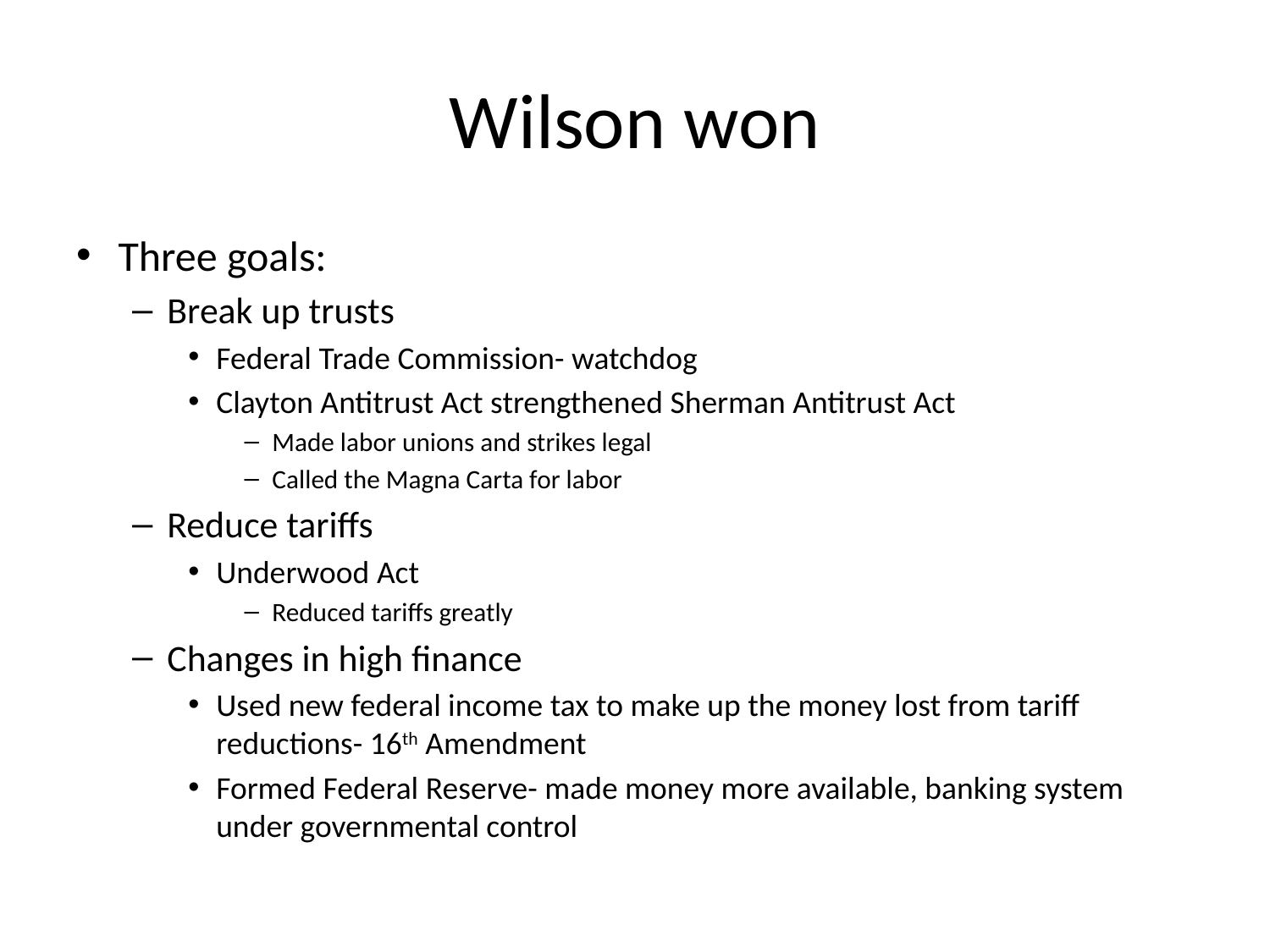

# Wilson won
Three goals:
Break up trusts
Federal Trade Commission- watchdog
Clayton Antitrust Act strengthened Sherman Antitrust Act
Made labor unions and strikes legal
Called the Magna Carta for labor
Reduce tariffs
Underwood Act
Reduced tariffs greatly
Changes in high finance
Used new federal income tax to make up the money lost from tariff reductions- 16th Amendment
Formed Federal Reserve- made money more available, banking system under governmental control